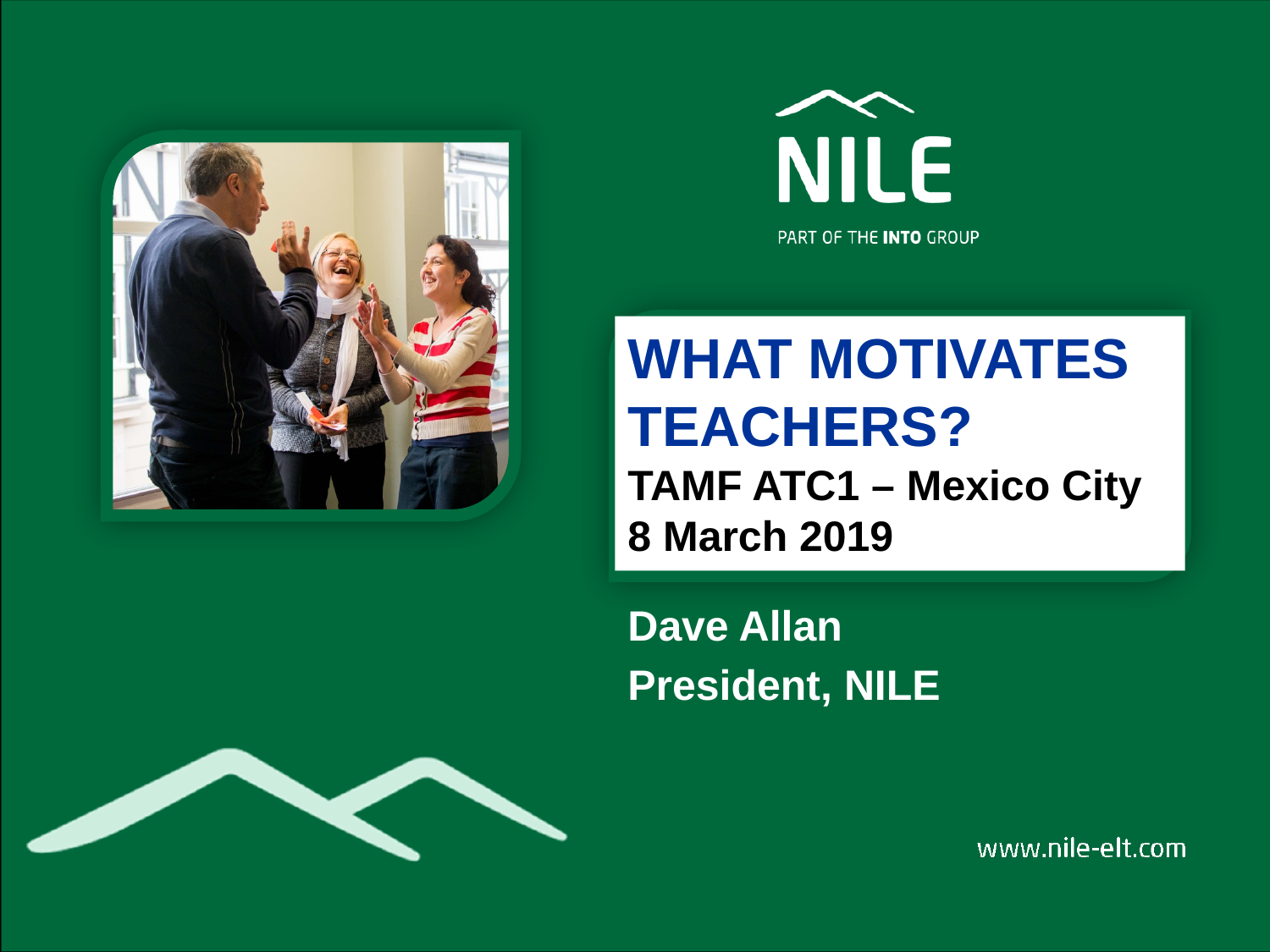

# WHAT MOTIVATES TEACHERS? TAMF ATC1 – Mexico City 8 March 2019
Dave Allan
President, NILE